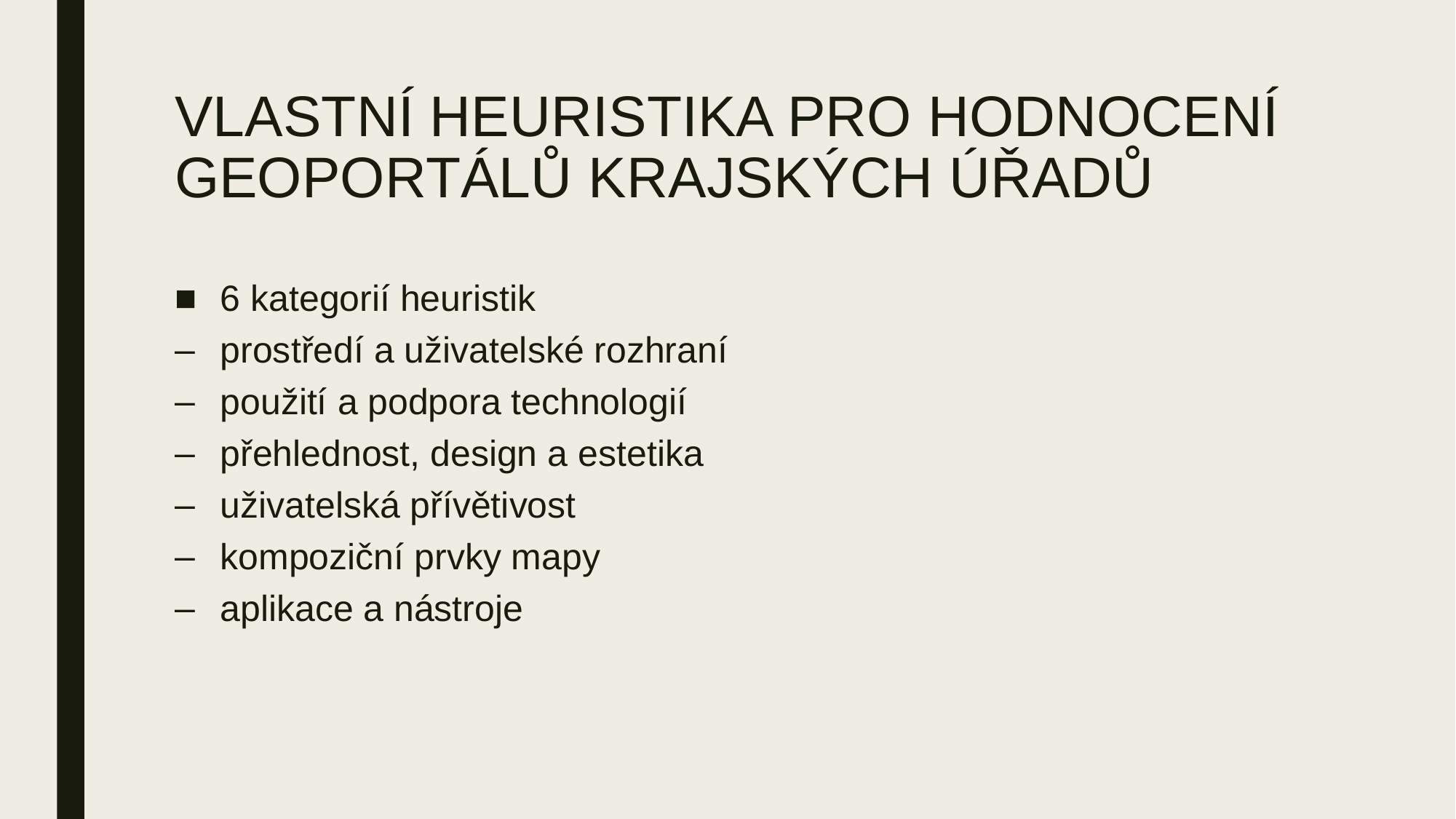

# VLASTNÍ HEURISTIKA PRO HODNOCENÍ GEOPORTÁLŮ KRAJSKÝCH ÚŘADŮ
6 kategorií heuristik
prostředí a uživatelské rozhraní
použití a podpora technologií
přehlednost, design a estetika
uživatelská přívětivost
kompoziční prvky mapy
aplikace a nástroje